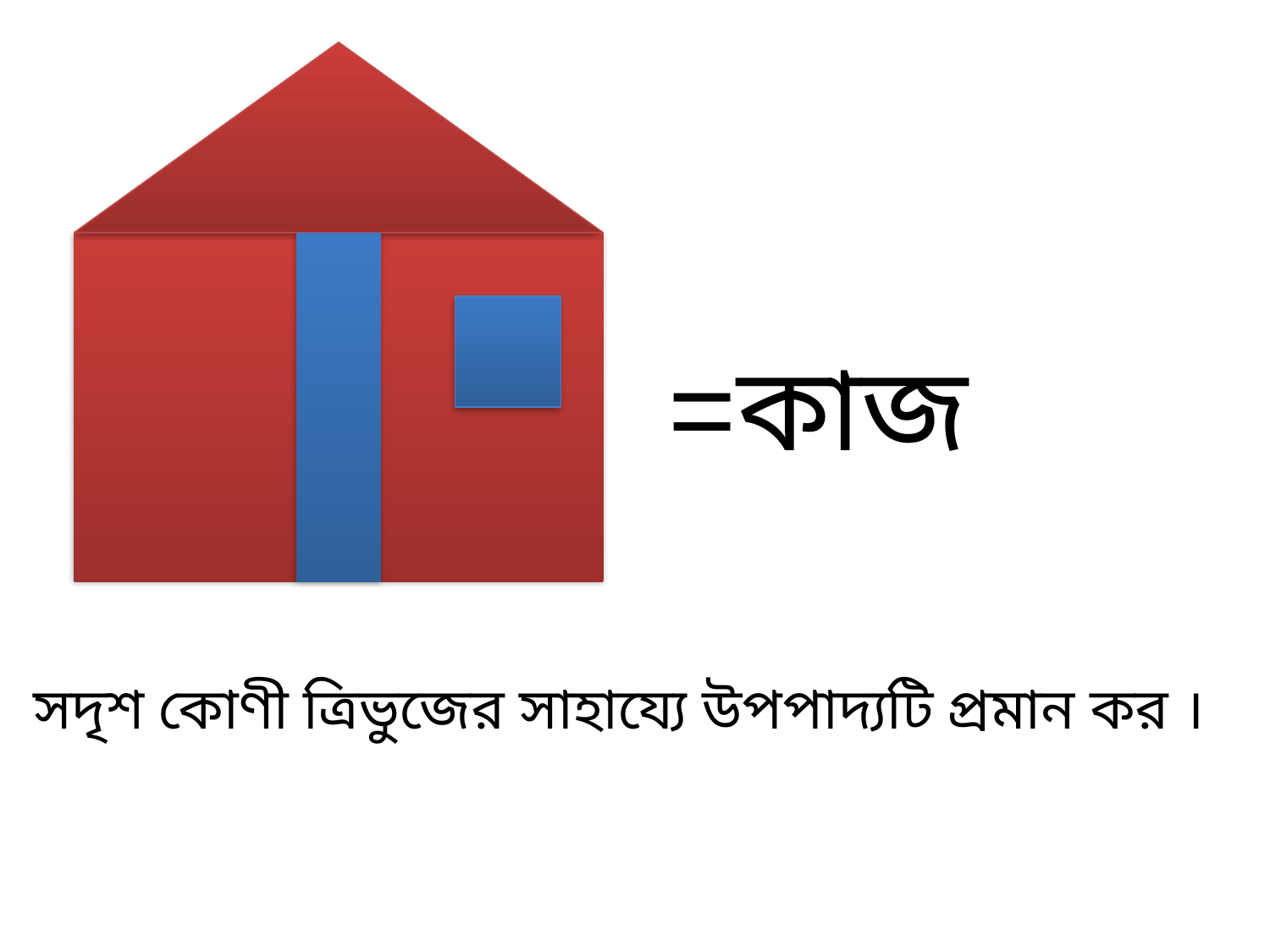

=কাজ
সদৃশ কোণী ত্রিভুজের সাহায্যে উপপাদ্যটি প্রমান কর ।